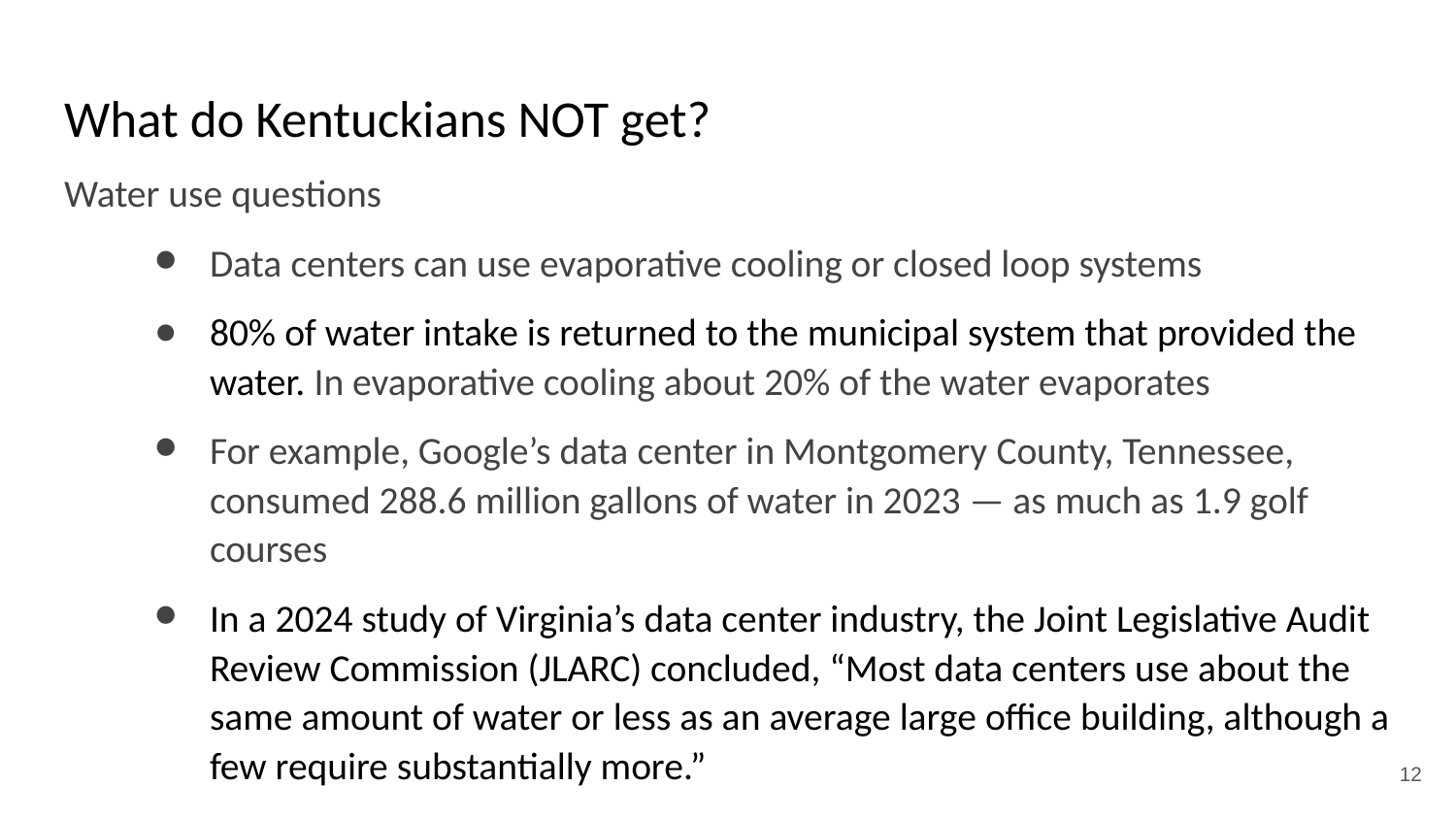

# What do Kentuckians NOT get?
Water use questions
Data centers can use evaporative cooling or closed loop systems
80% of water intake is returned to the municipal system that provided the water. In evaporative cooling about 20% of the water evaporates
For example, Google’s data center in Montgomery County, Tennessee, consumed 288.6 million gallons of water in 2023 — as much as 1.9 golf courses
In a 2024 study of Virginia’s data center industry, the Joint Legislative Audit Review Commission (JLARC) concluded, “Most data centers use about the same amount of water or less as an average large office building, although a few require substantially more.”
12